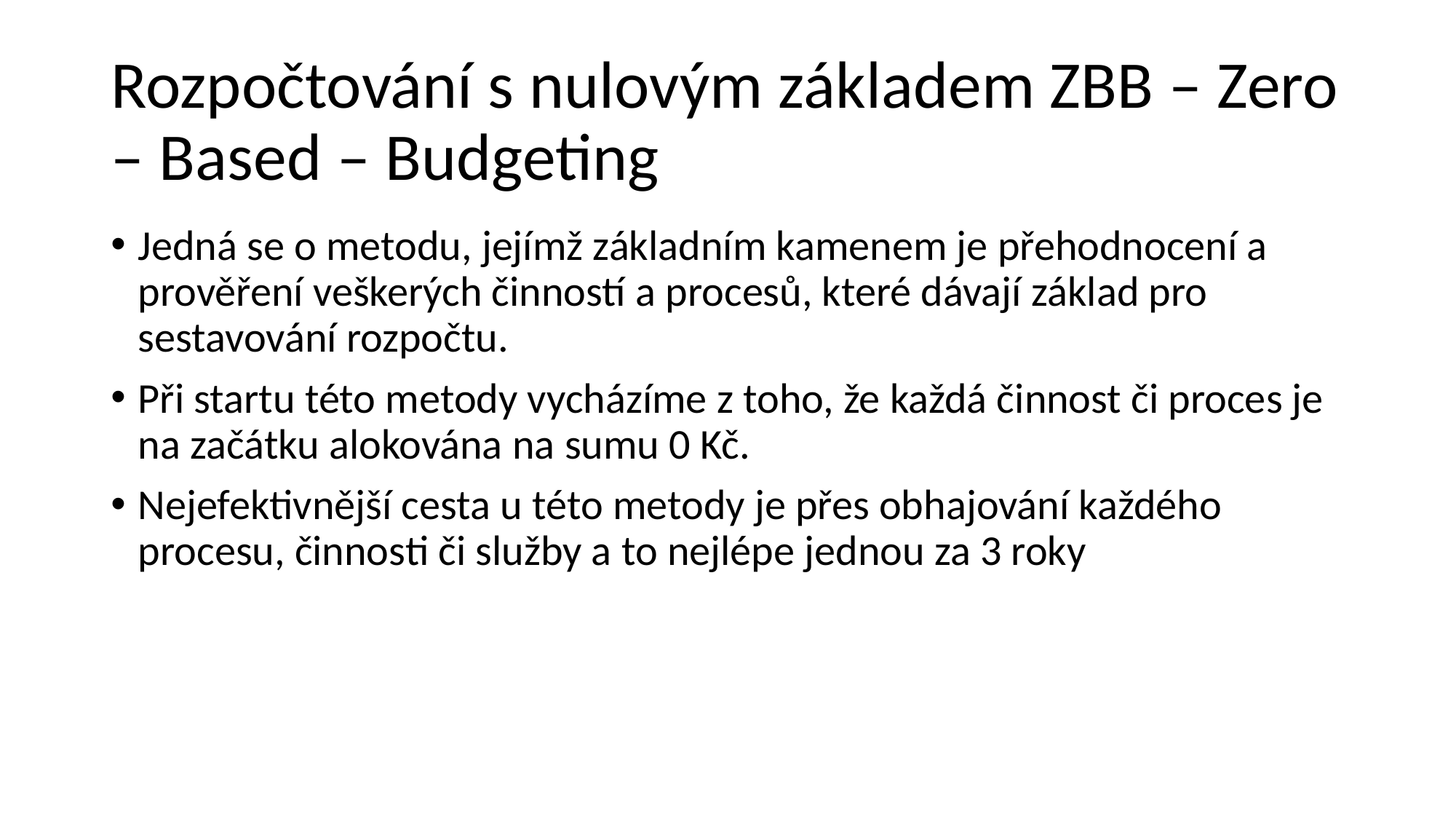

# Rozpočtování s nulovým základem ZBB – Zero – Based – Budgeting
Jedná se o metodu, jejímž základním kamenem je přehodnocení a prověření veškerých činností a procesů, které dávají základ pro sestavování rozpočtu.
Při startu této metody vycházíme z toho, že každá činnost či proces je na začátku alokována na sumu 0 Kč.
Nejefektivnější cesta u této metody je přes obhajování každého procesu, činnosti či služby a to nejlépe jednou za 3 roky